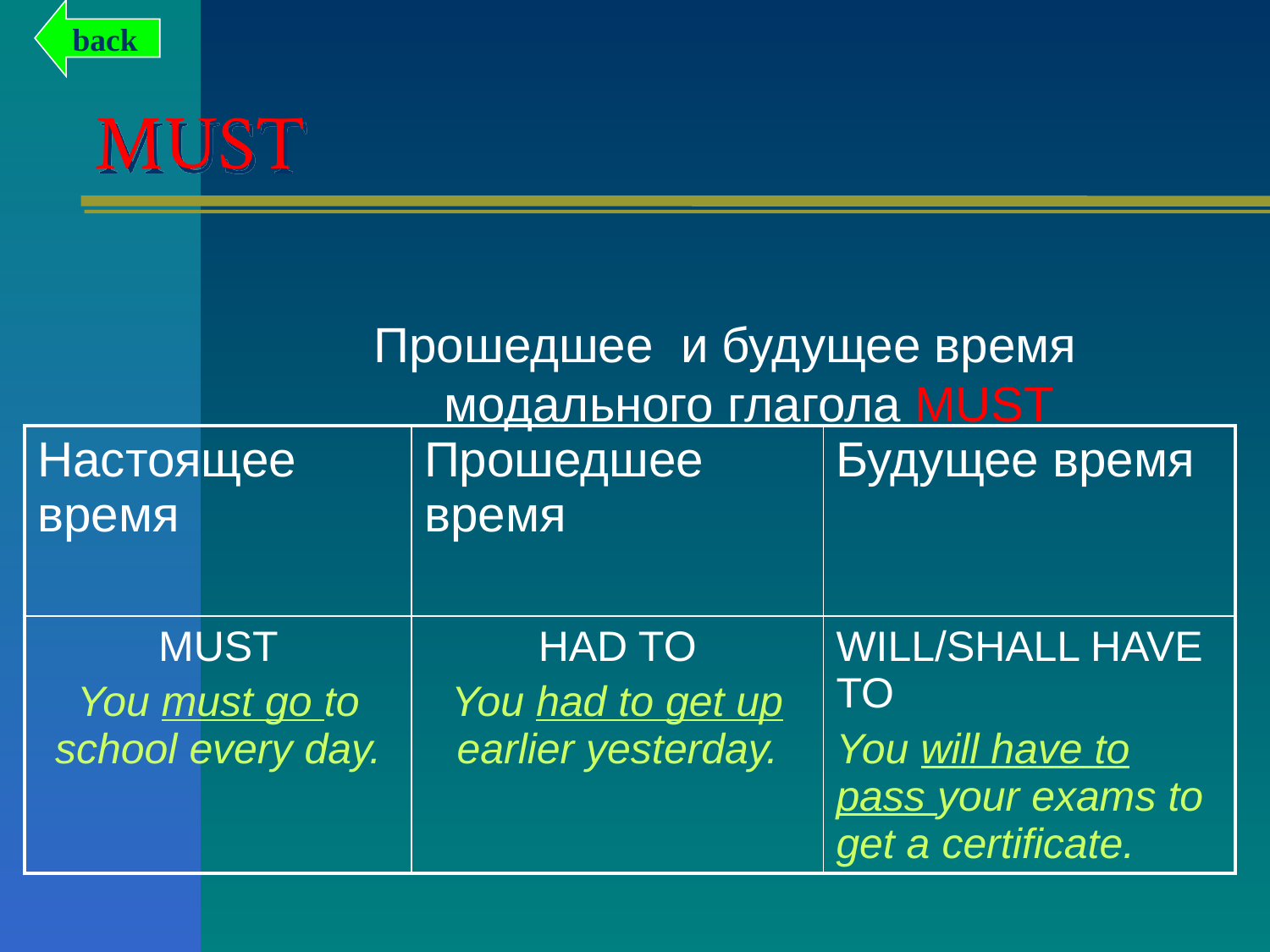

back
# MUST
Прошедшее  и будущее время модального глагола MUST

| Настоящее время | Прошедшее время | Будущее время |
| --- | --- | --- |
| MUST You must go to school every day. | HAD TO You had to get up earlier yesterday. | WILL/SHALL HAVE TO You will have to pass your exams to get a certificate. |